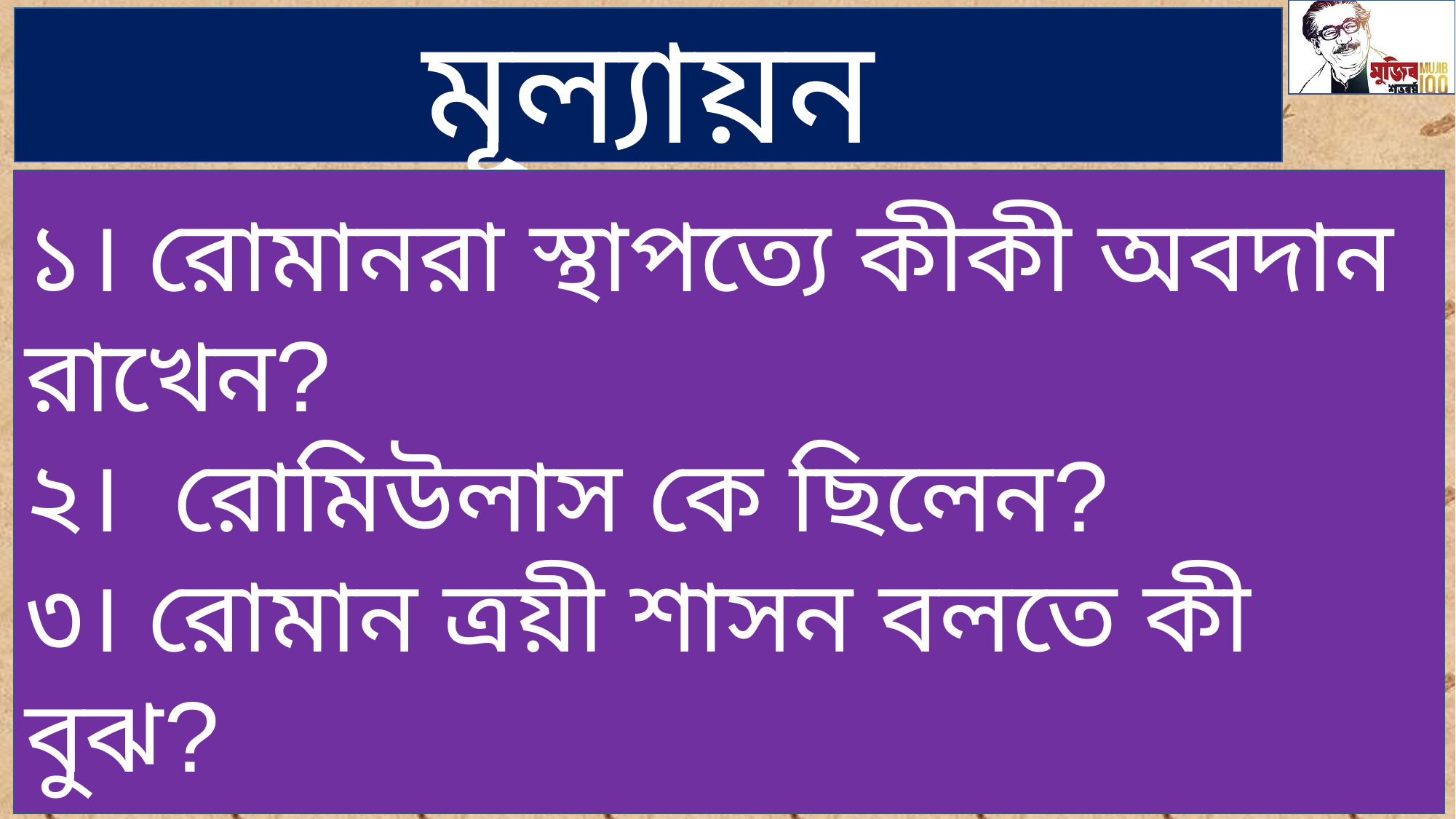

মূল্যায়ন
১। রোমানরা স্থাপত্যে কীকী অবদান রাখেন?
২।  রোমিউলাস কে ছিলেন?
৩। রোমান ত্রয়ী শাসন বলতে কী বুঝ?